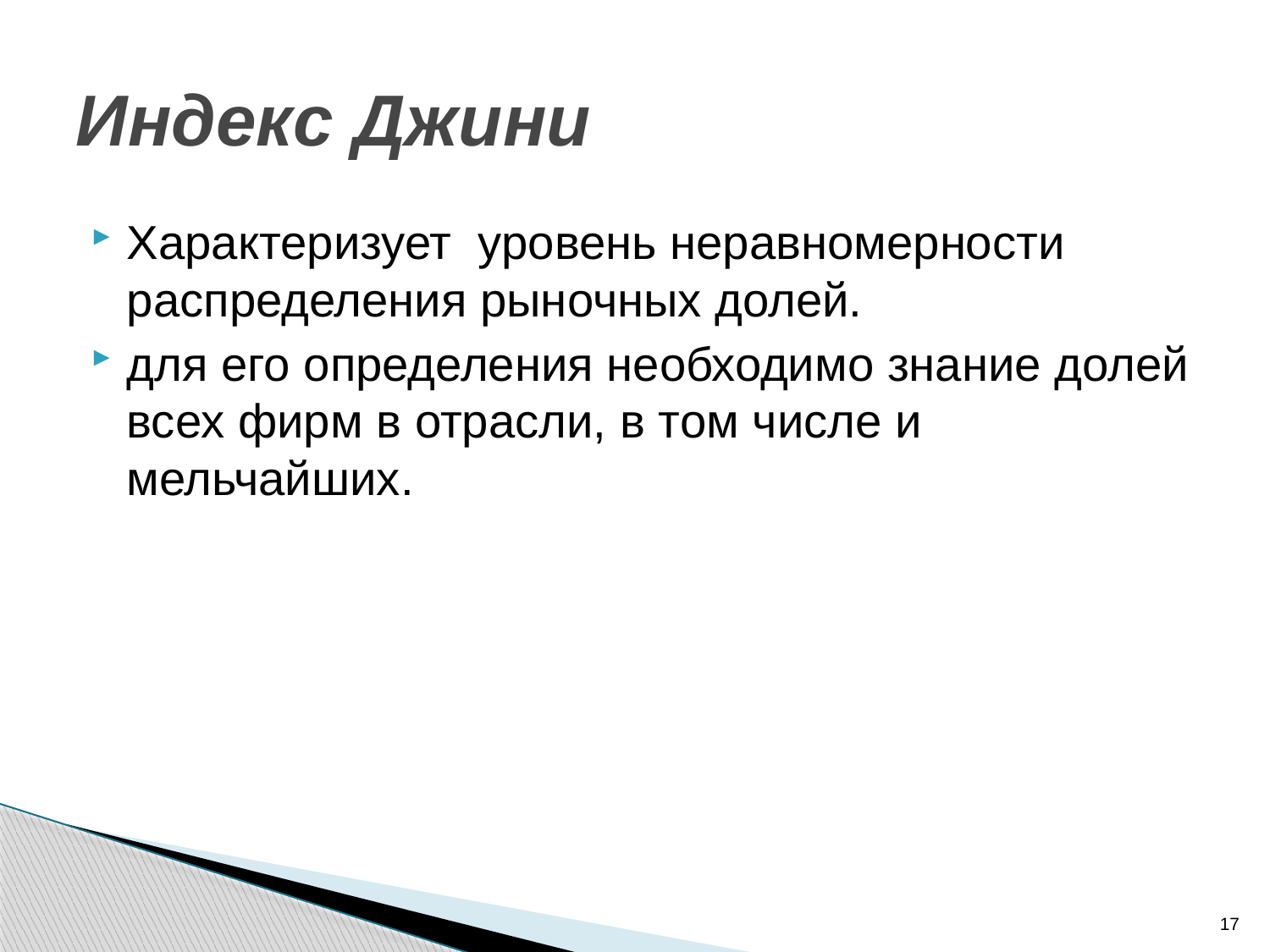

# Индекс Джини
Характеризует  уровень неравномерности распределения рыночных долей.
для его определения необходимо знание долей всех фирм в отрасли, в том числе и мельчайших.
17